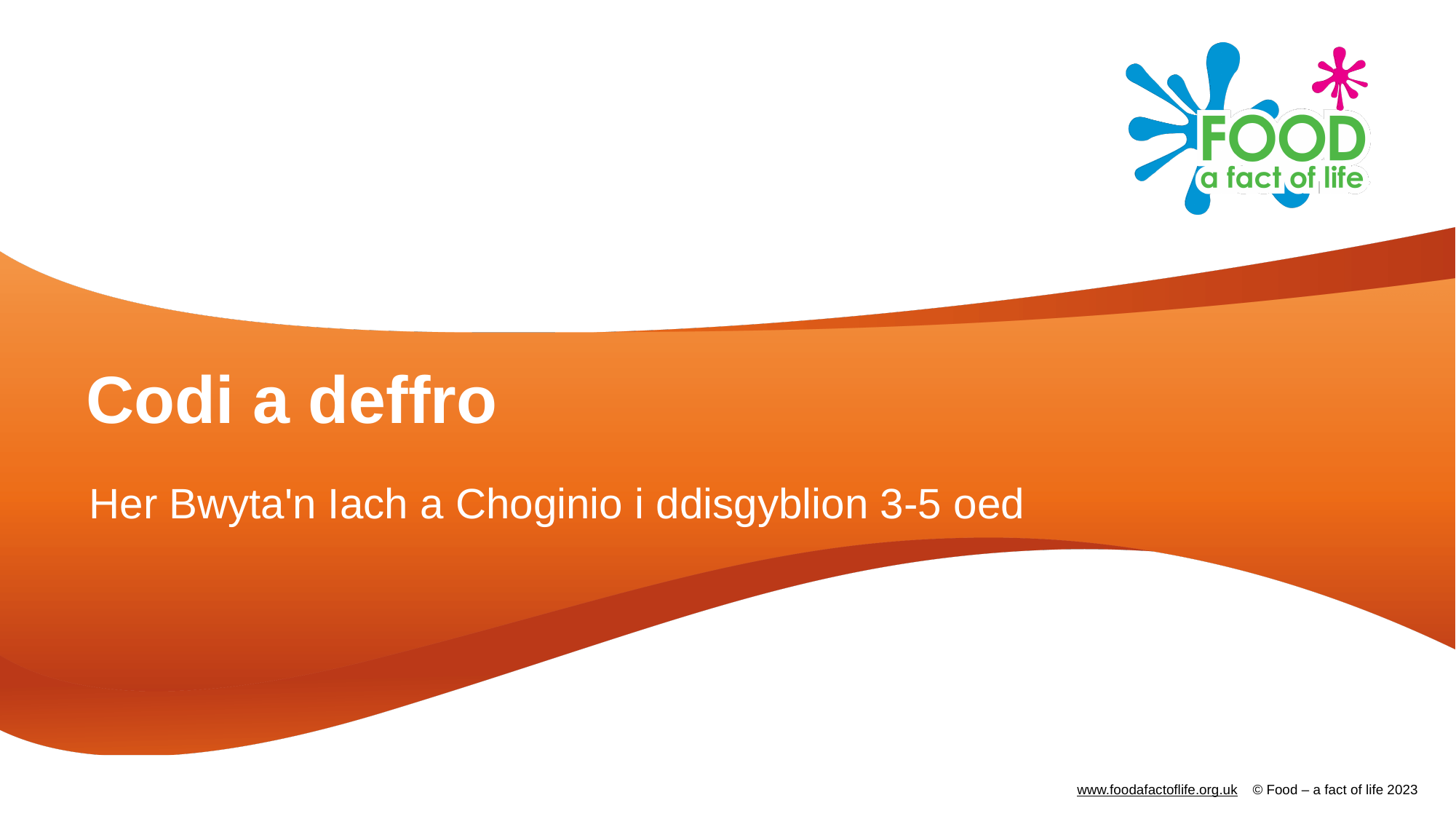

# Codi a deffro
Her Bwyta'n Iach a Choginio i ddisgyblion 3-5 oed